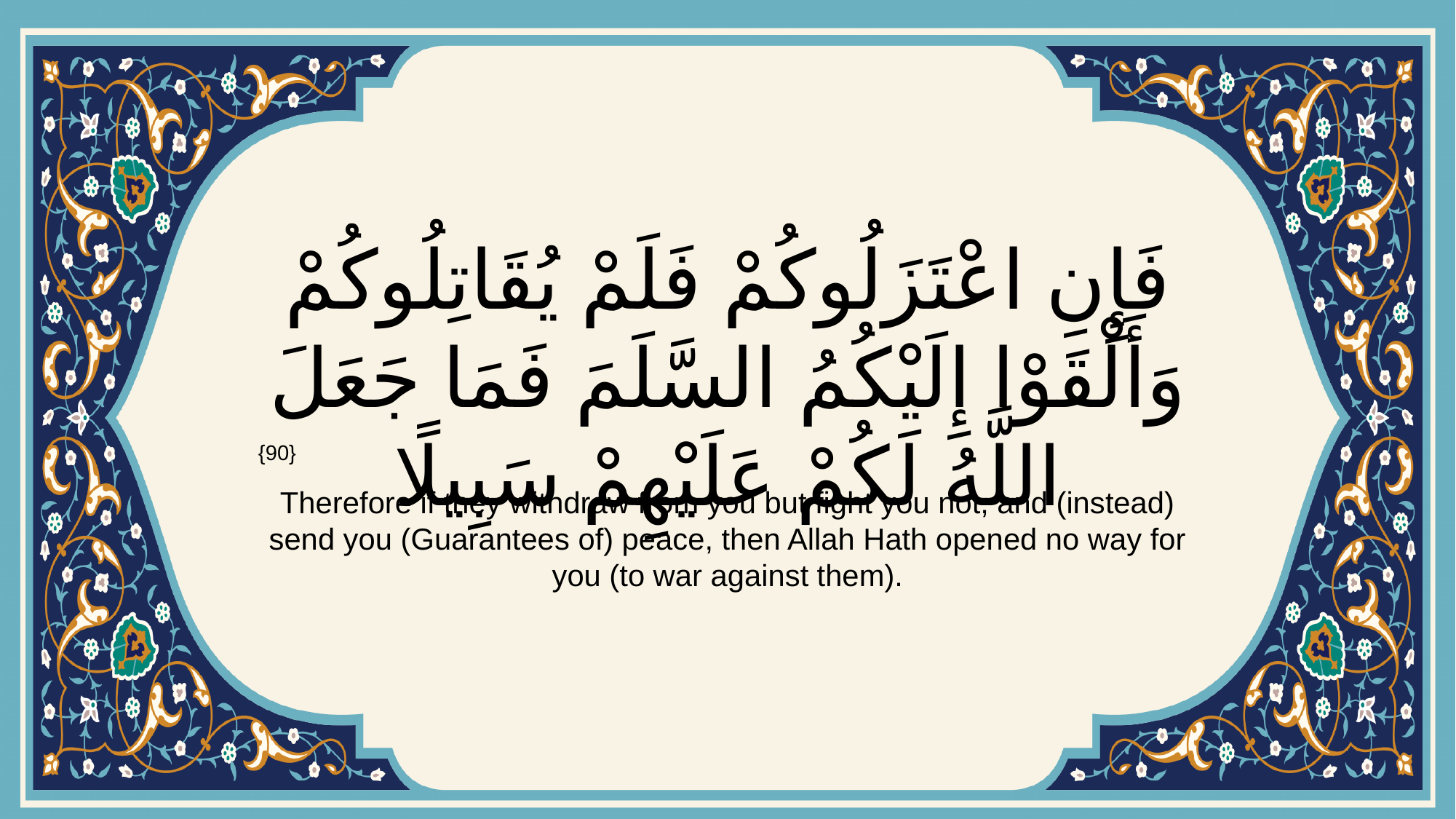

# فَإِنِ اعْتَزَلُوكُمْ فَلَمْ يُقَاتِلُوكُمْ وَأَلْقَوْا إِلَيْكُمُ السَّلَمَ فَمَا جَعَلَ اللَّهُ لَكُمْ عَلَيْهِمْ سَبِيلًا
{90}
Therefore if they withdraw from you but fight you not, and (instead) send you (Guarantees of) peace, then Allah Hath opened no way for you (to war against them).